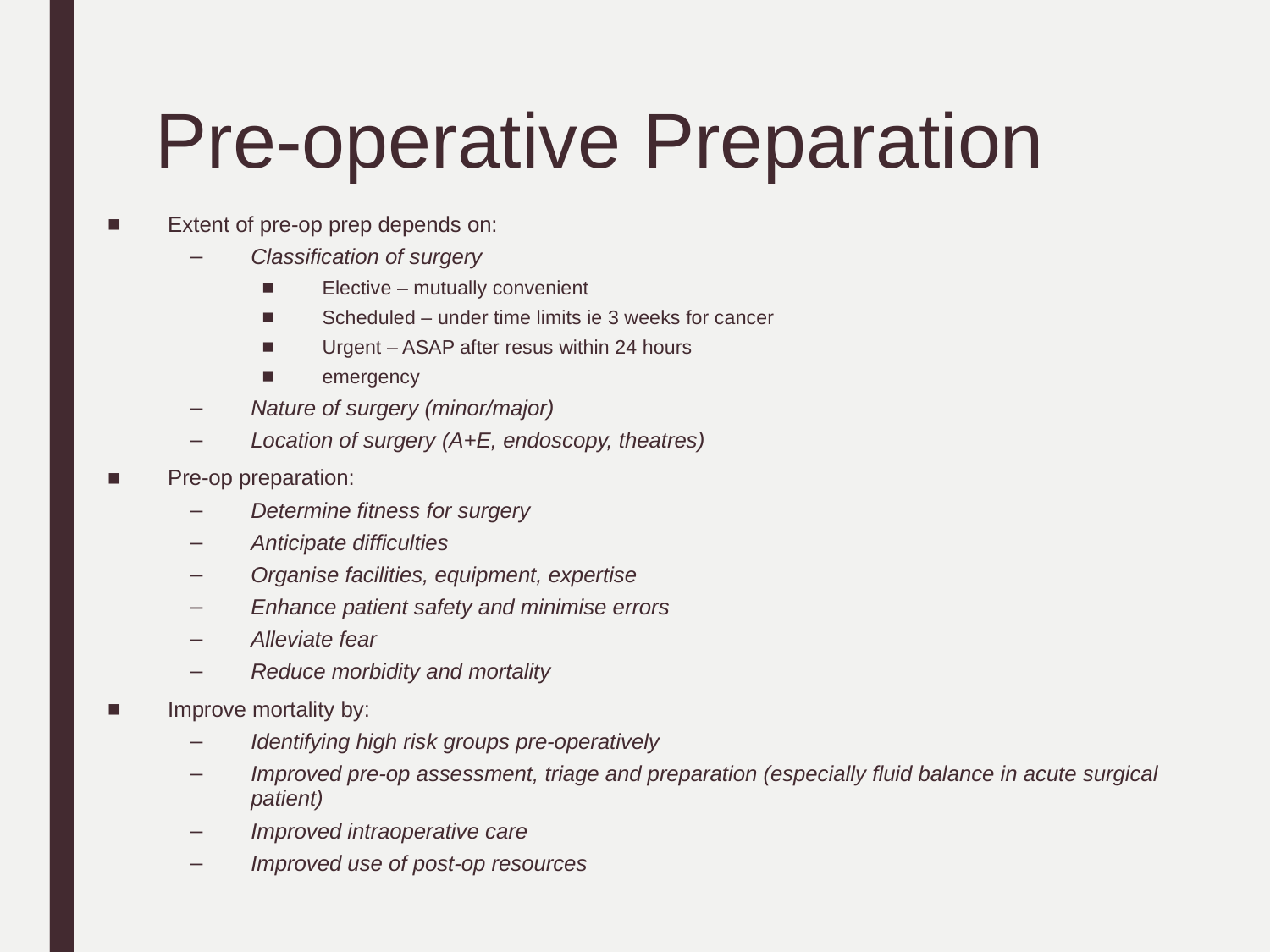

# Pre-operative Preparation
Extent of pre-op prep depends on:
Classification of surgery
Elective – mutually convenient
Scheduled – under time limits ie 3 weeks for cancer
Urgent – ASAP after resus within 24 hours
emergency
Nature of surgery (minor/major)
Location of surgery (A+E, endoscopy, theatres)
Pre-op preparation:
Determine fitness for surgery
Anticipate difficulties
Organise facilities, equipment, expertise
Enhance patient safety and minimise errors
Alleviate fear
Reduce morbidity and mortality
Improve mortality by:
Identifying high risk groups pre-operatively
Improved pre-op assessment, triage and preparation (especially fluid balance in acute surgical patient)
Improved intraoperative care
Improved use of post-op resources